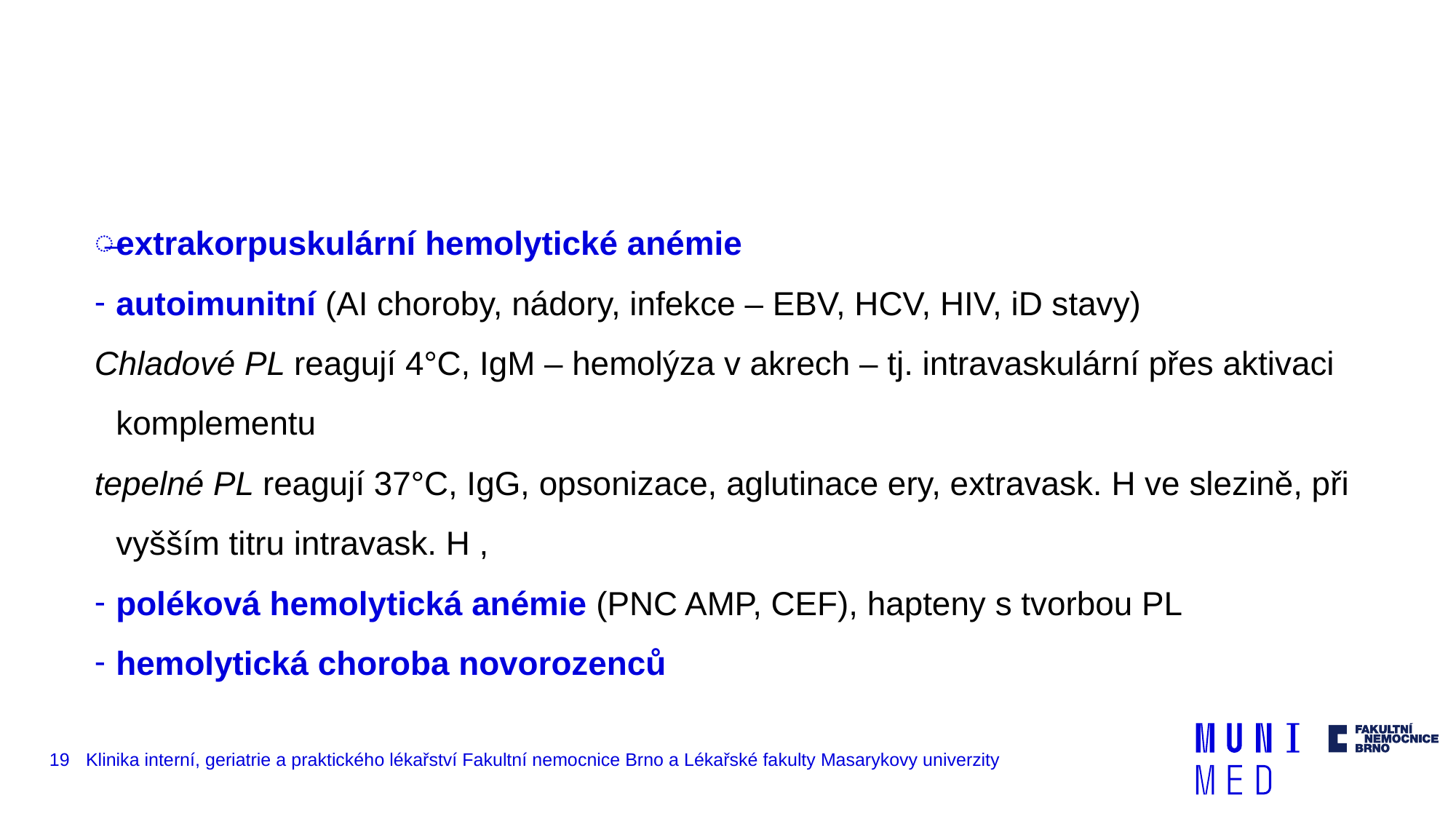

extrakorpuskulární hemolytické anémie
autoimunitní (AI choroby, nádory, infekce – EBV, HCV, HIV, iD stavy)
Chladové PL reagují 4°C, IgM – hemolýza v akrech – tj. intravaskulární přes aktivaci komplementu
tepelné PL reagují 37°C, IgG, opsonizace, aglutinace ery, extravask. H ve slezině, při vyšším titru intravask. H ,
poléková hemolytická anémie (PNC AMP, CEF), hapteny s tvorbou PL
hemolytická choroba novorozenců
19
Klinika interní, geriatrie a praktického lékařství Fakultní nemocnice Brno a Lékařské fakulty Masarykovy univerzity